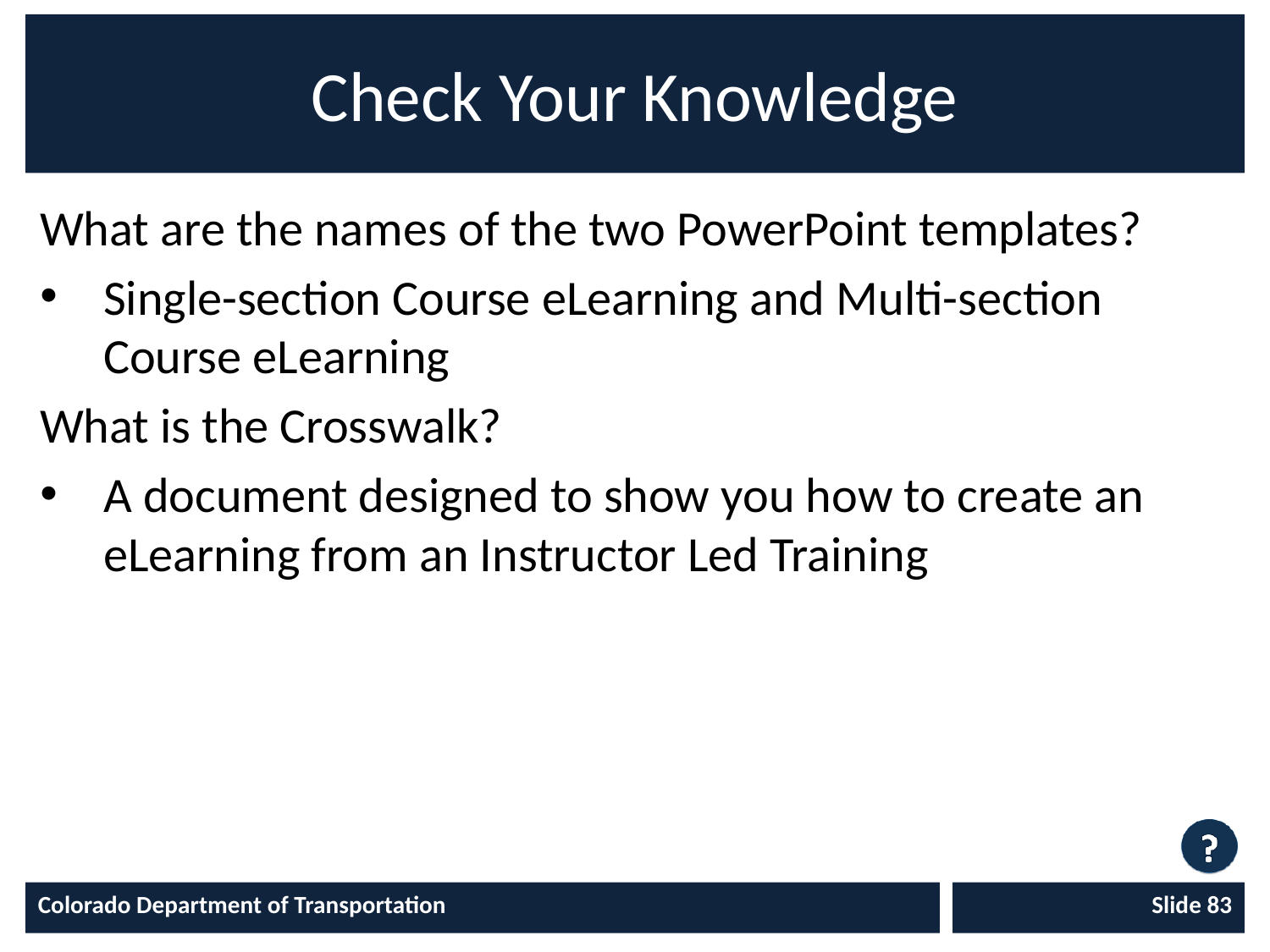

# Check Your Knowledge
What are the names of the two PowerPoint templates?
Single-section Course eLearning and Multi-section Course eLearning
What is the Crosswalk?
A document designed to show you how to create an eLearning from an Instructor Led Training

Colorado Department of Transportation
Slide 83